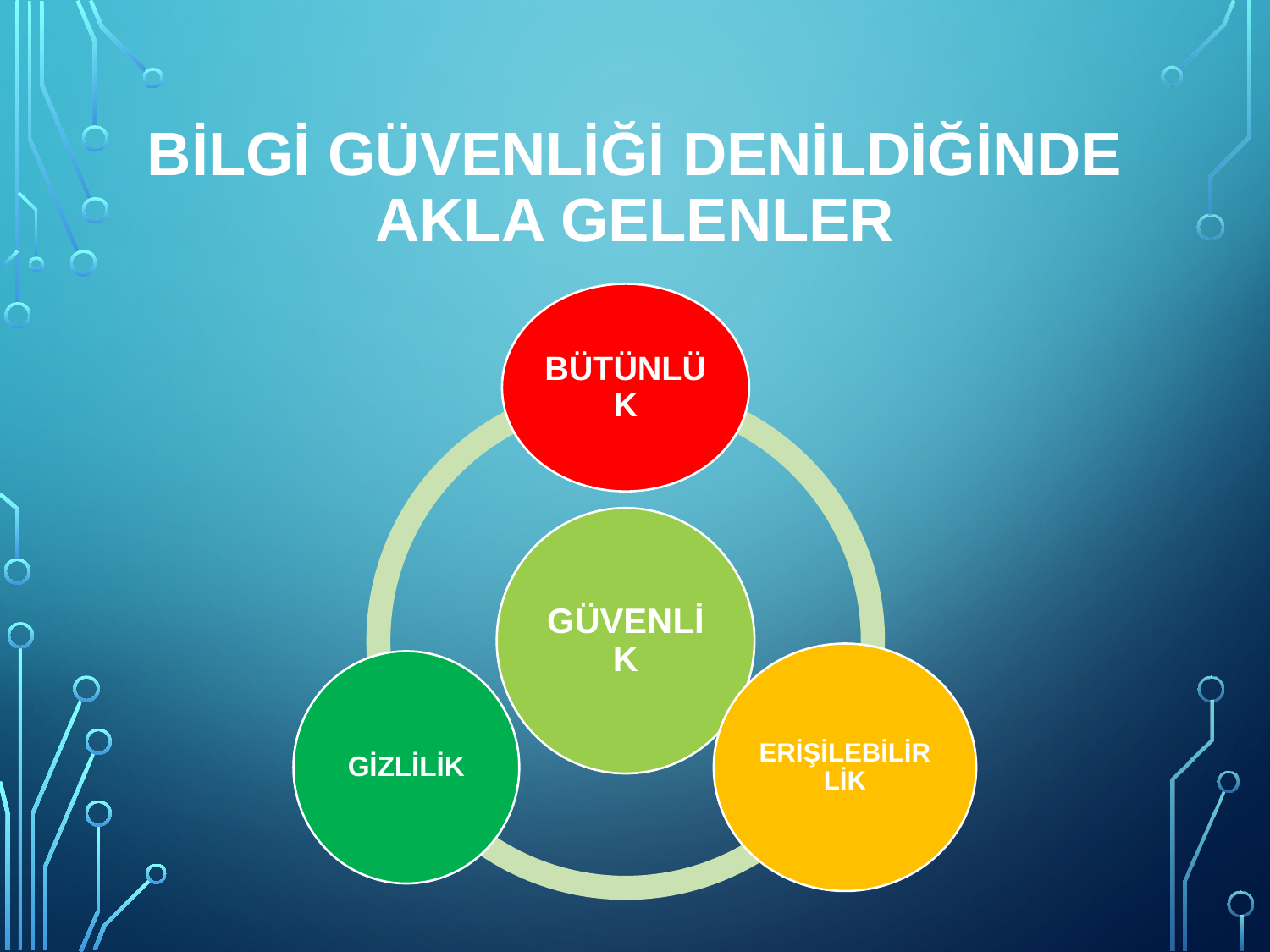

# BİLGİ GÜVENLİĞİ DENİLDİĞİNDE AKLA GELENLER
GÜVENLİK
BÜTÜNLÜK
ERİŞİLEBİLİRLİK
GİZLİLİK